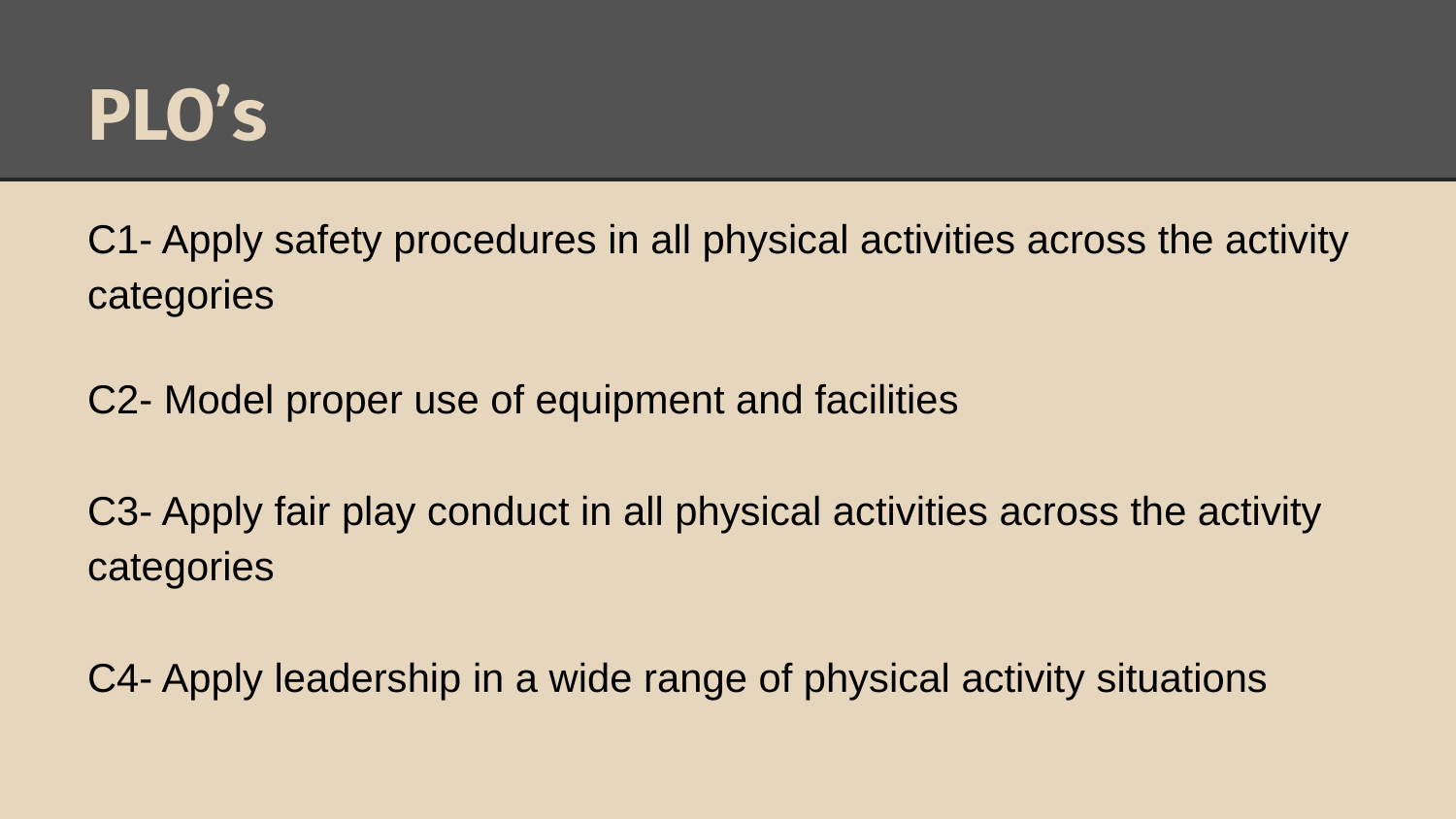

# PLO’s
C1- Apply safety procedures in all physical activities across the activity categories
C2- Model proper use of equipment and facilities
C3- Apply fair play conduct in all physical activities across the activity categories
C4- Apply leadership in a wide range of physical activity situations